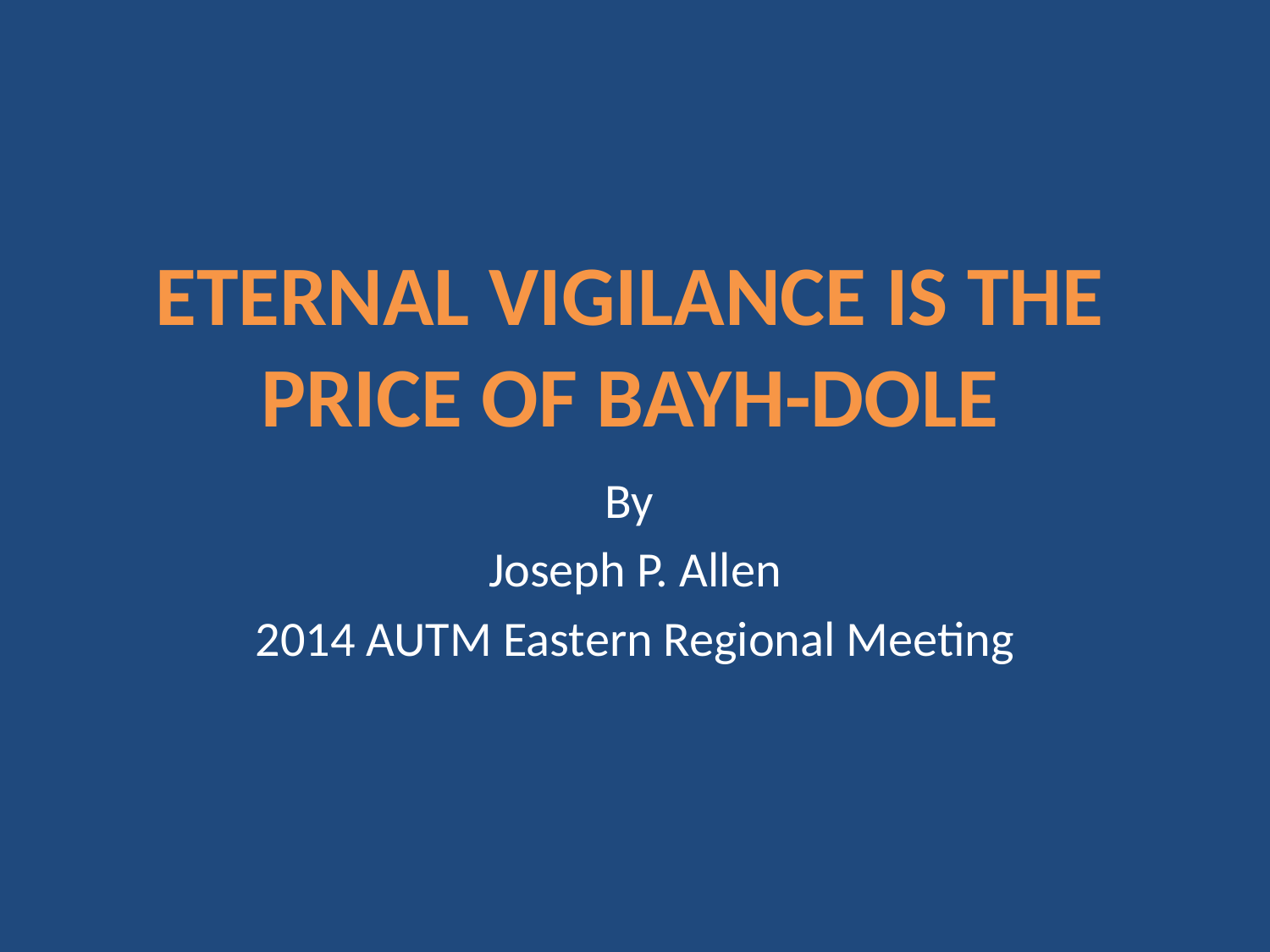

# Eternal vigilance is the price of bayh-Dole
By
Joseph P. Allen
2014 AUTM Eastern Regional Meeting